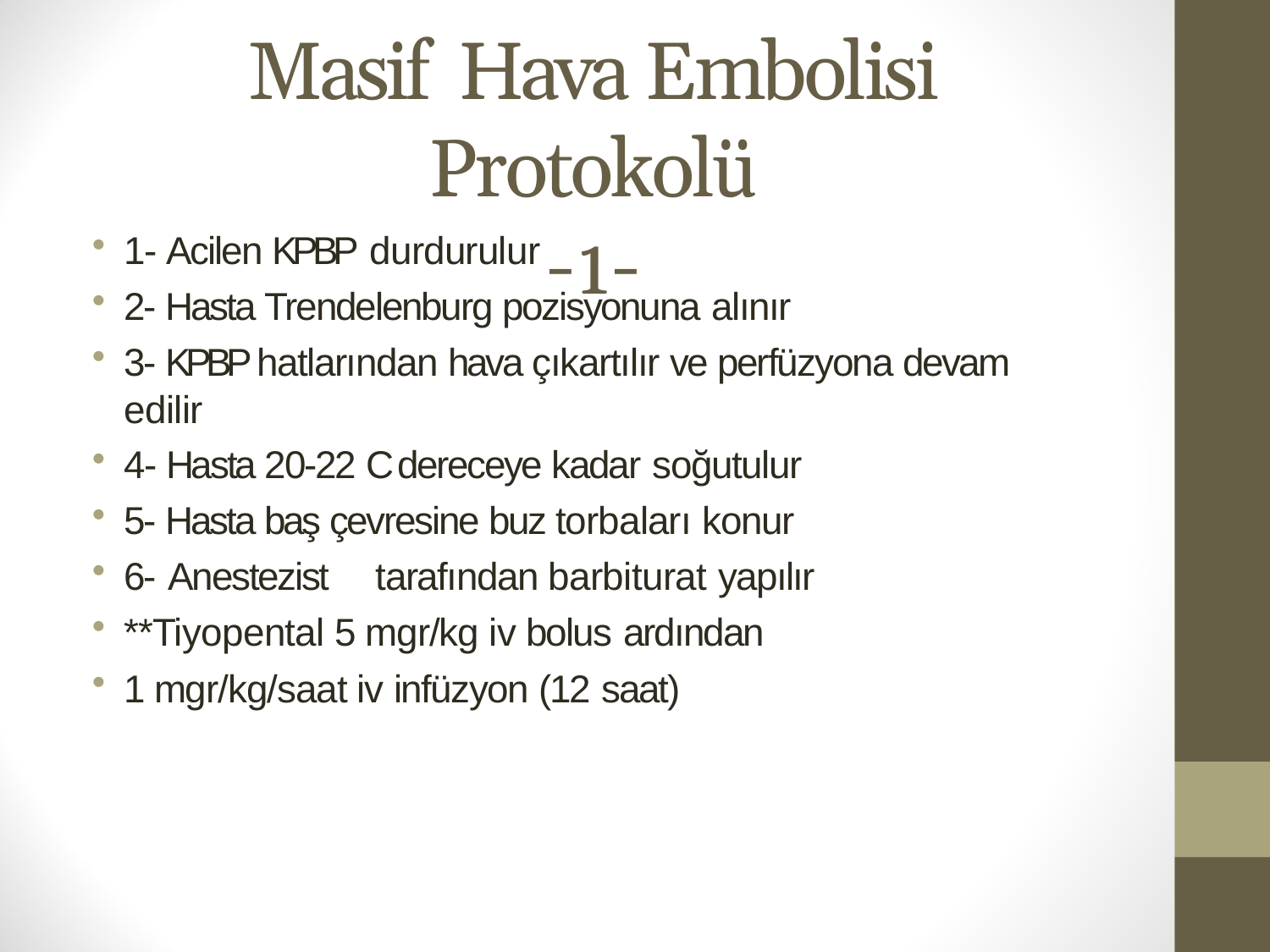

# Masif	Hava Embolisi Protokolü
-1-
1- Acilen KPBP durdurulur
2- Hasta Trendelenburg pozisyonuna alınır
3- KPBP hatlarından hava çıkartılır ve perfüzyona devam edilir
4- Hasta 20-22 C dereceye kadar soğutulur
5- Hasta baş çevresine buz torbaları konur
6- Anestezist	tarafından barbiturat yapılır
**Tiyopental 5 mgr/kg iv bolus ardından
1 mgr/kg/saat iv infüzyon (12 saat)